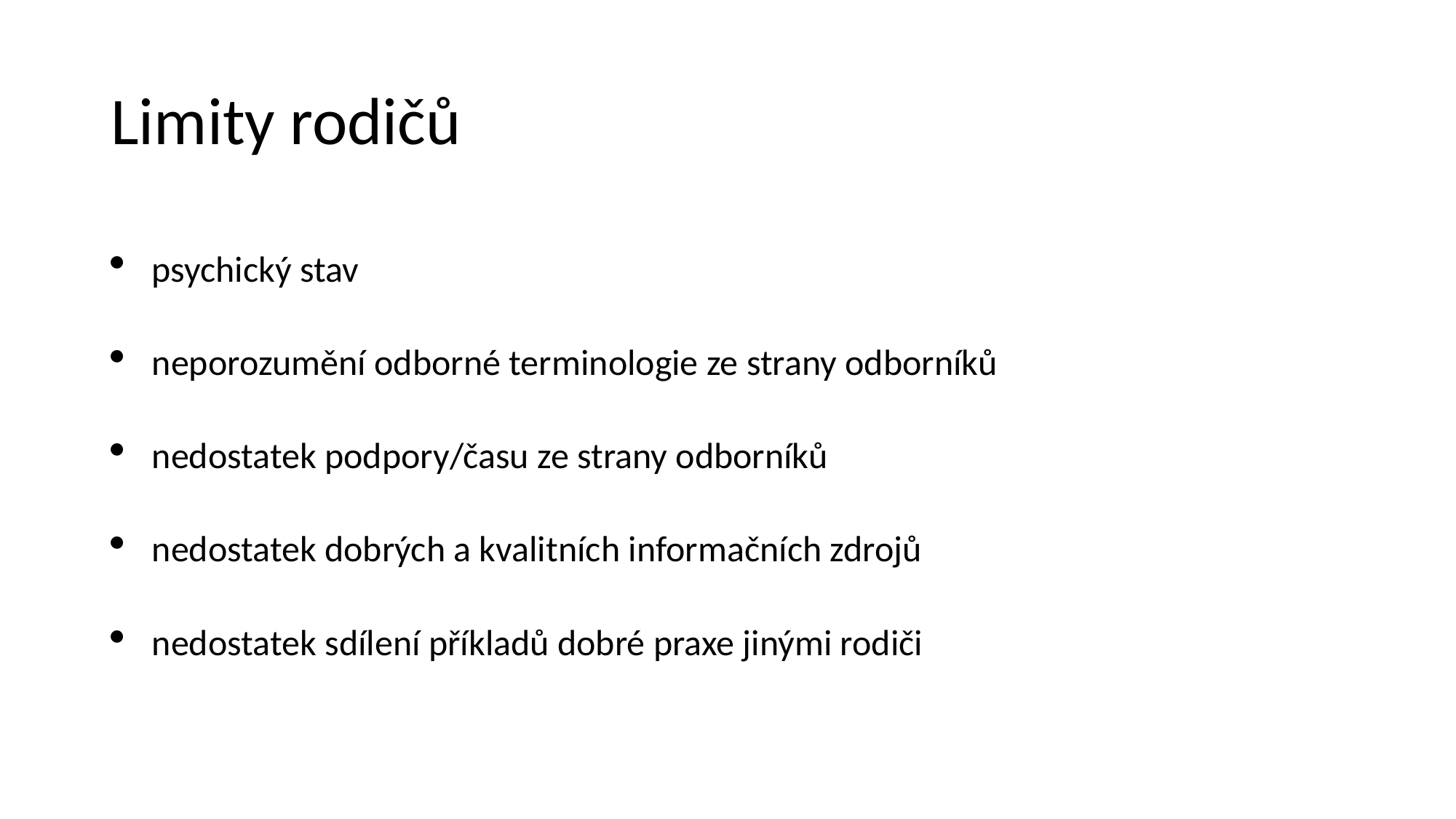

# Limity rodičů
psychický stav
neporozumění odborné terminologie ze strany odborníků
nedostatek podpory/času ze strany odborníků
nedostatek dobrých a kvalitních informačních zdrojů
nedostatek sdílení příkladů dobré praxe jinými rodiči